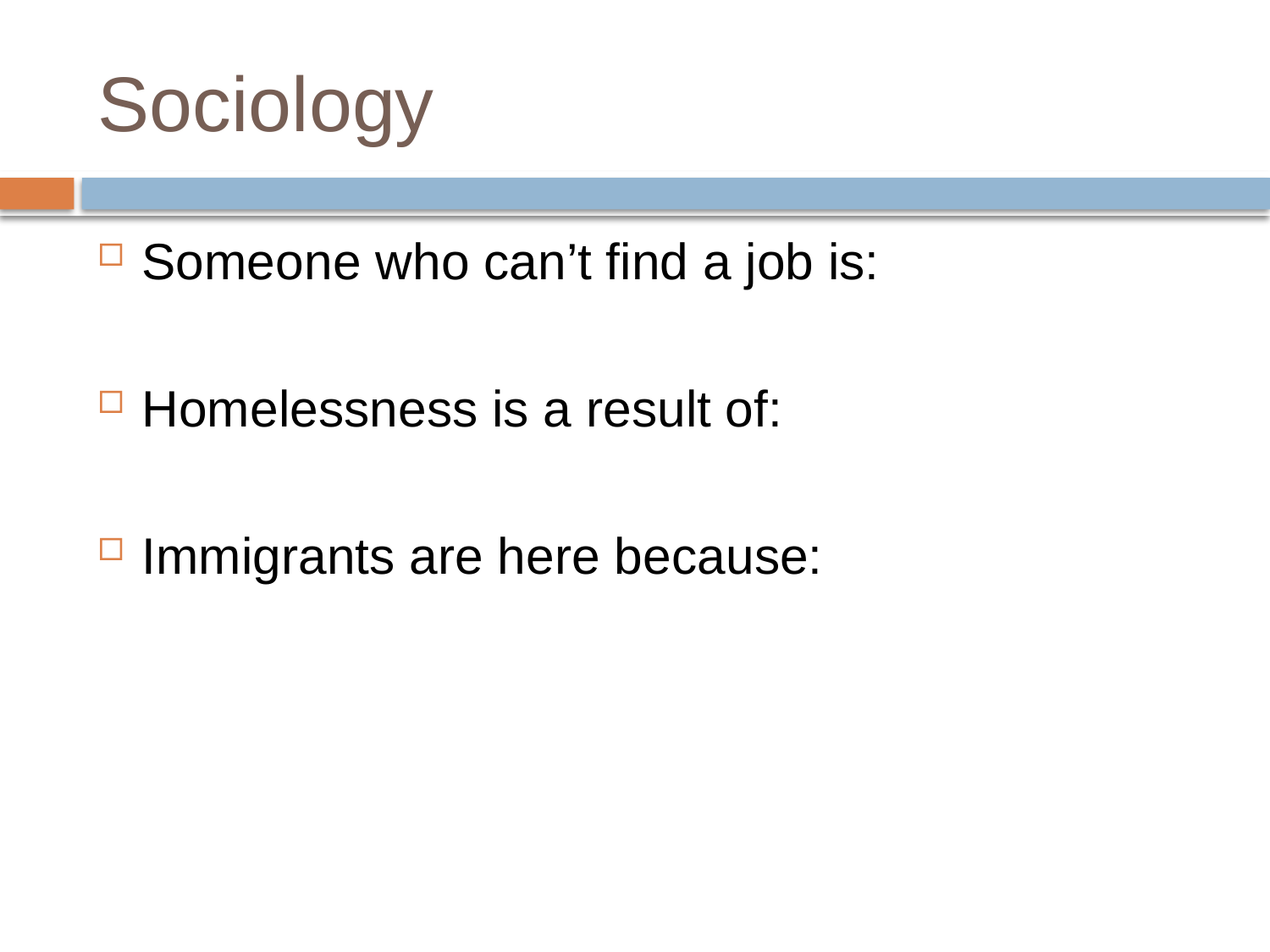

# Sociology
Someone who can’t find a job is:

Homelessness is a result of:

Immigrants are here because: